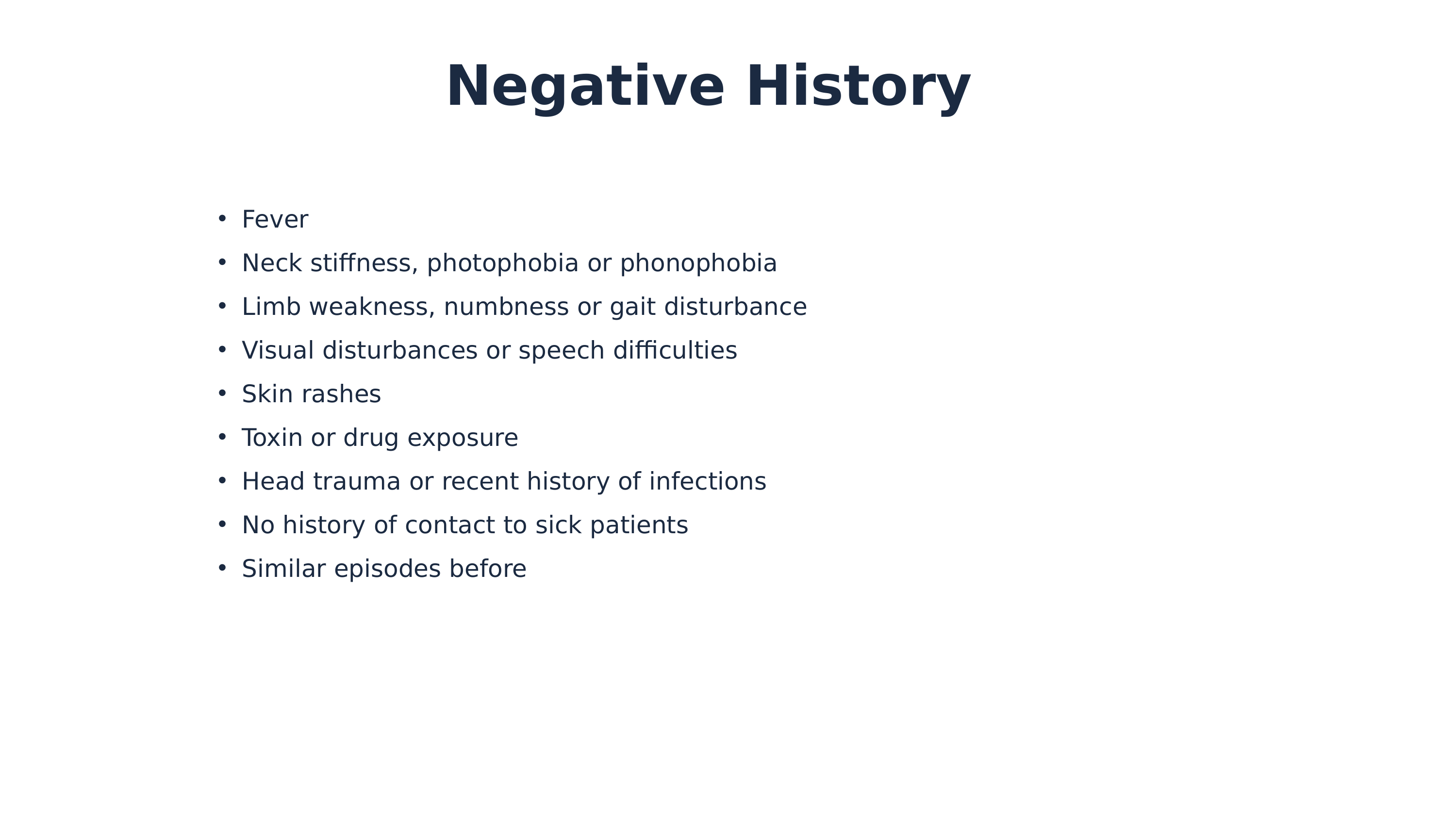

Negative History

Fever
Neck stiffness, photophobia or phonophobia
Limb weakness, numbness or gait disturbance
Visual disturbances or speech difficulties
Skin rashes
Toxin or drug exposure
Head trauma or recent history of infections
No history of contact to sick patients
Similar episodes before